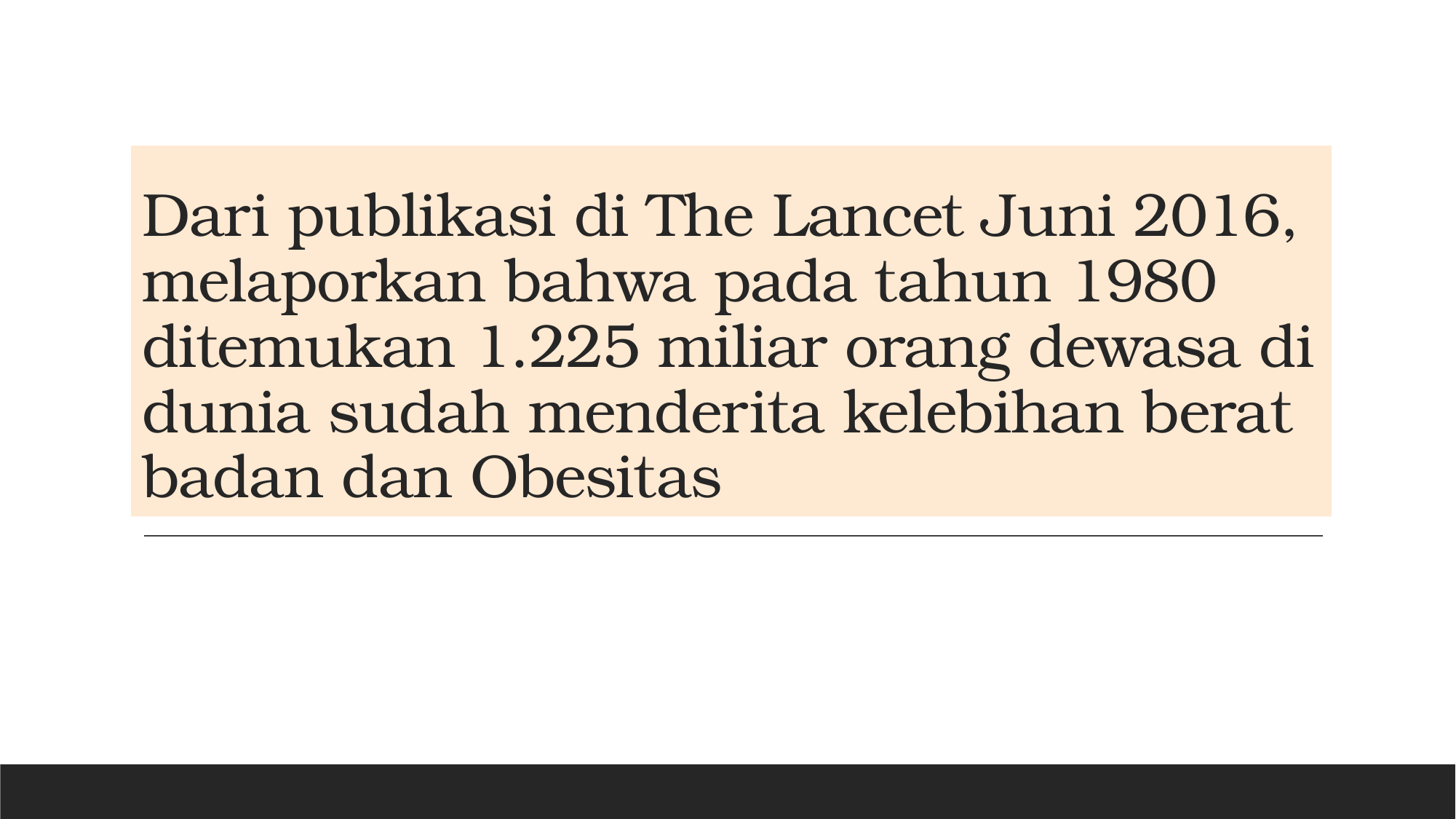

# Dari publikasi di The Lancet Juni 2016, melaporkan bahwa pada tahun 1980 ditemukan 1.225 miliar orang dewasa di dunia sudah menderita kelebihan berat badan dan Obesitas